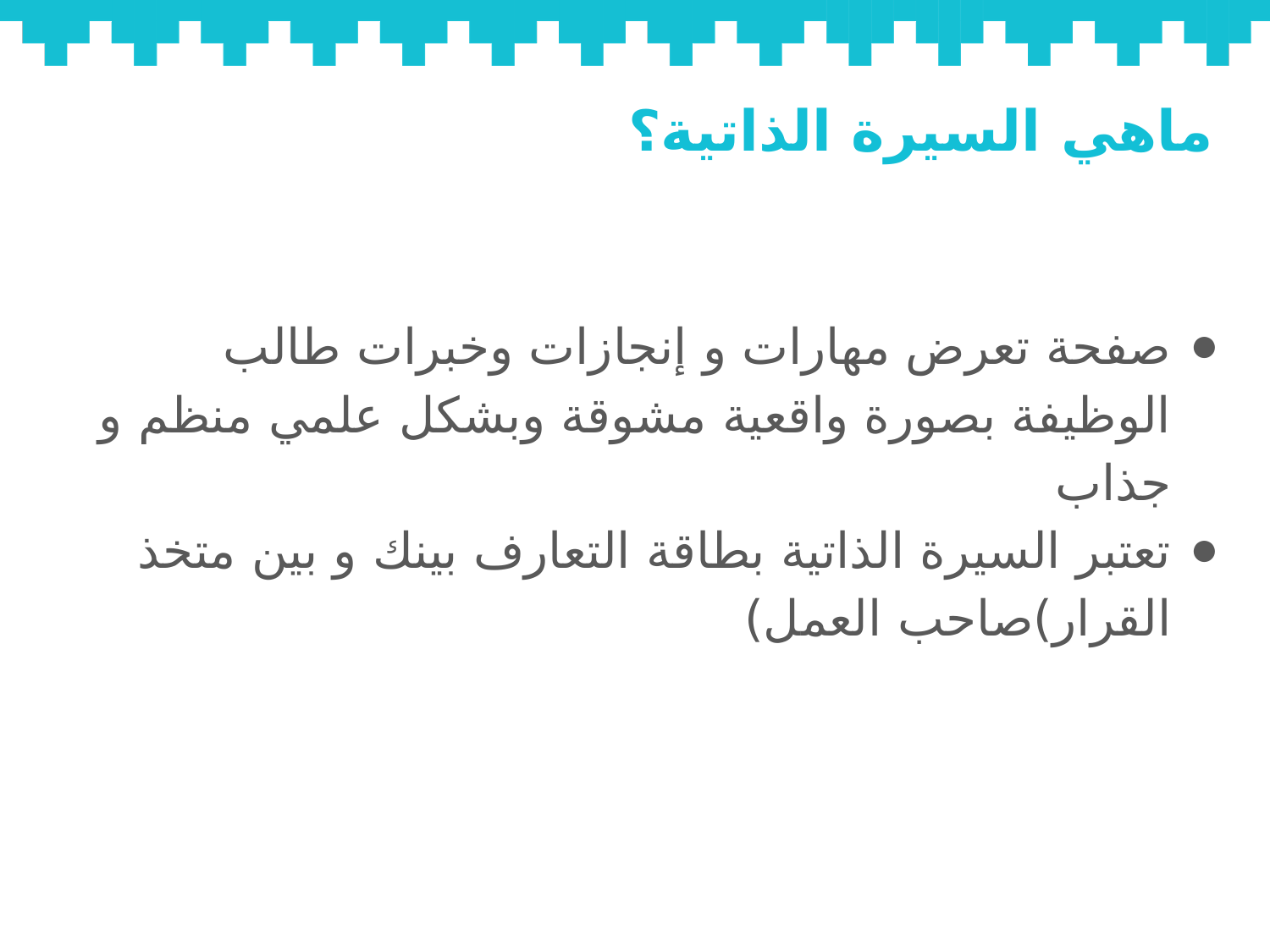

# ماهي السيرة الذاتية؟

صفحة تعرض مهارات و إنجازات وخبرات طالب الوظيفة بصورة واقعية مشوقة وبشكل علمي منظم و جذاب
تعتبر السيرة الذاتية بطاقة التعارف بينك و بين متخذ القرار)صاحب العمل)